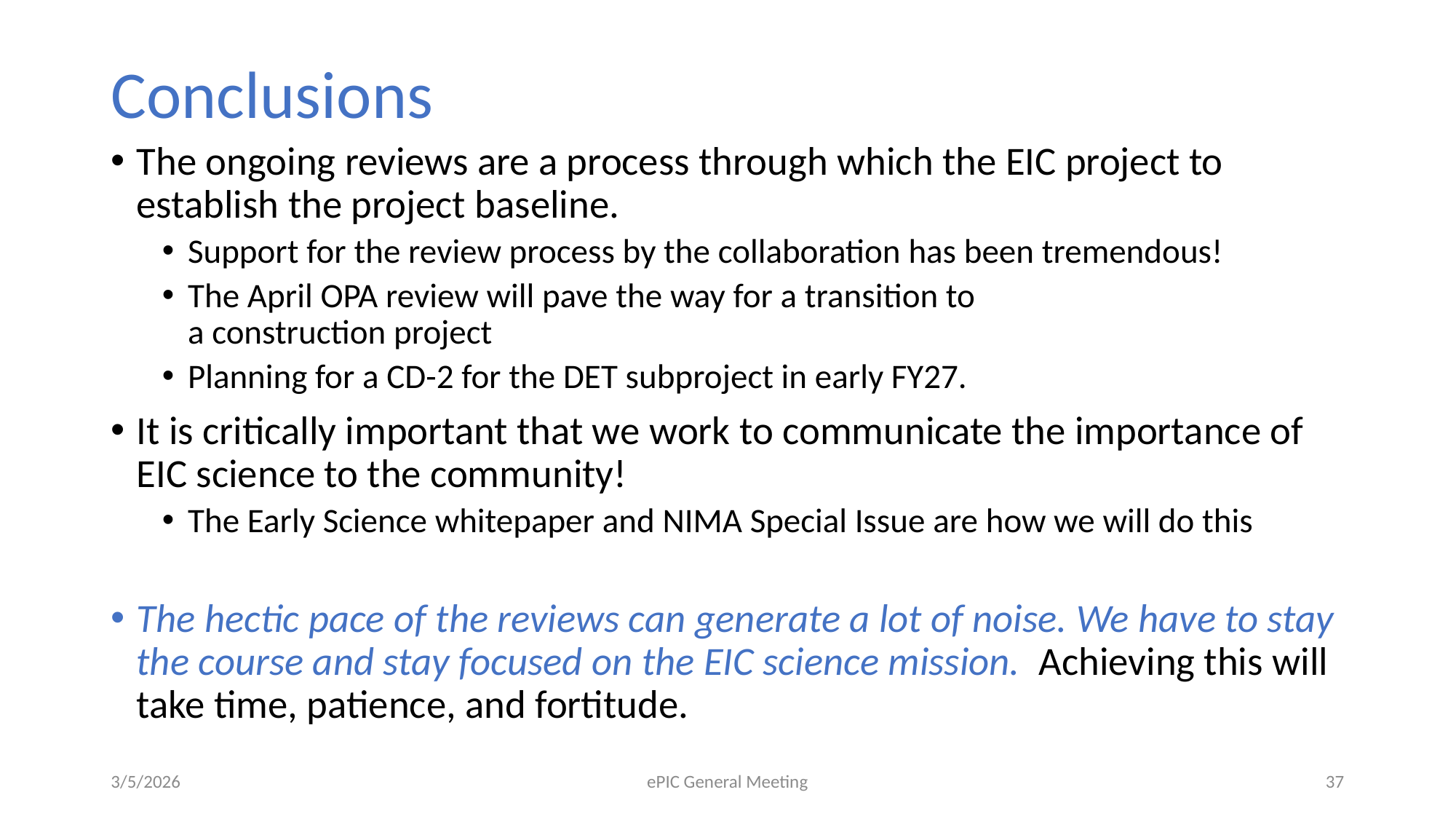

# Conclusions
The ongoing reviews are a process through which the EIC project to establish the project baseline.
Support for the review process by the collaboration has been tremendous!
The April OPA review will pave the way for a transition to
a construction project
Planning for a CD-2 for the DET subproject in early FY27.
It is critically important that we work to communicate the importance of EIC science to the community!
The Early Science whitepaper and NIMA Special Issue are how we will do this

The hectic pace of the reviews can generate a lot of noise. We have to stay the course and stay focused on the EIC science mission.  Achieving this will take time, patience, and fortitude.

3/5/2026
ePIC General Meeting
37